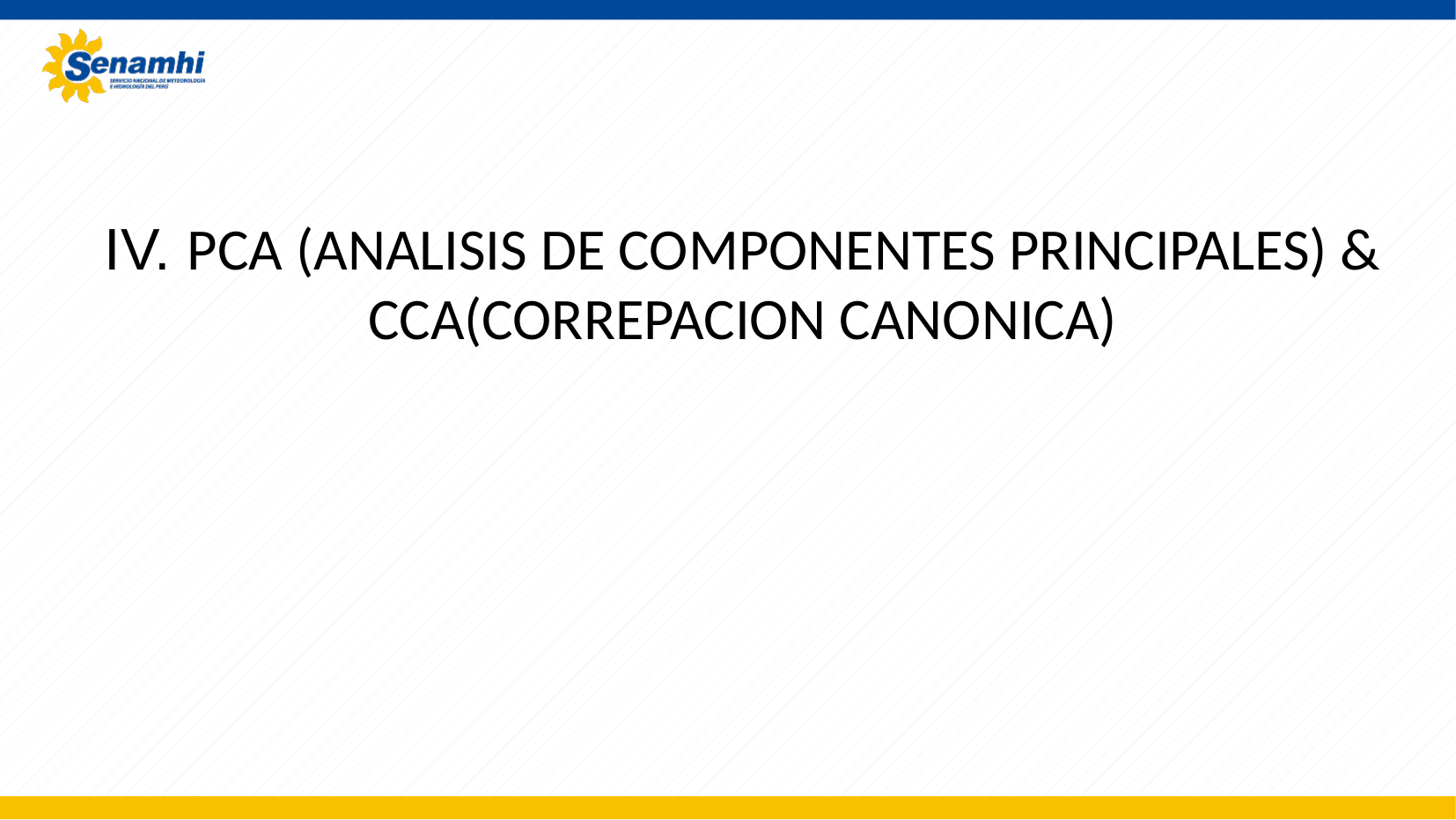

IV. PCA (ANALISIS DE COMPONENTES PRINCIPALES) & CCA(CORREPACION CANONICA)